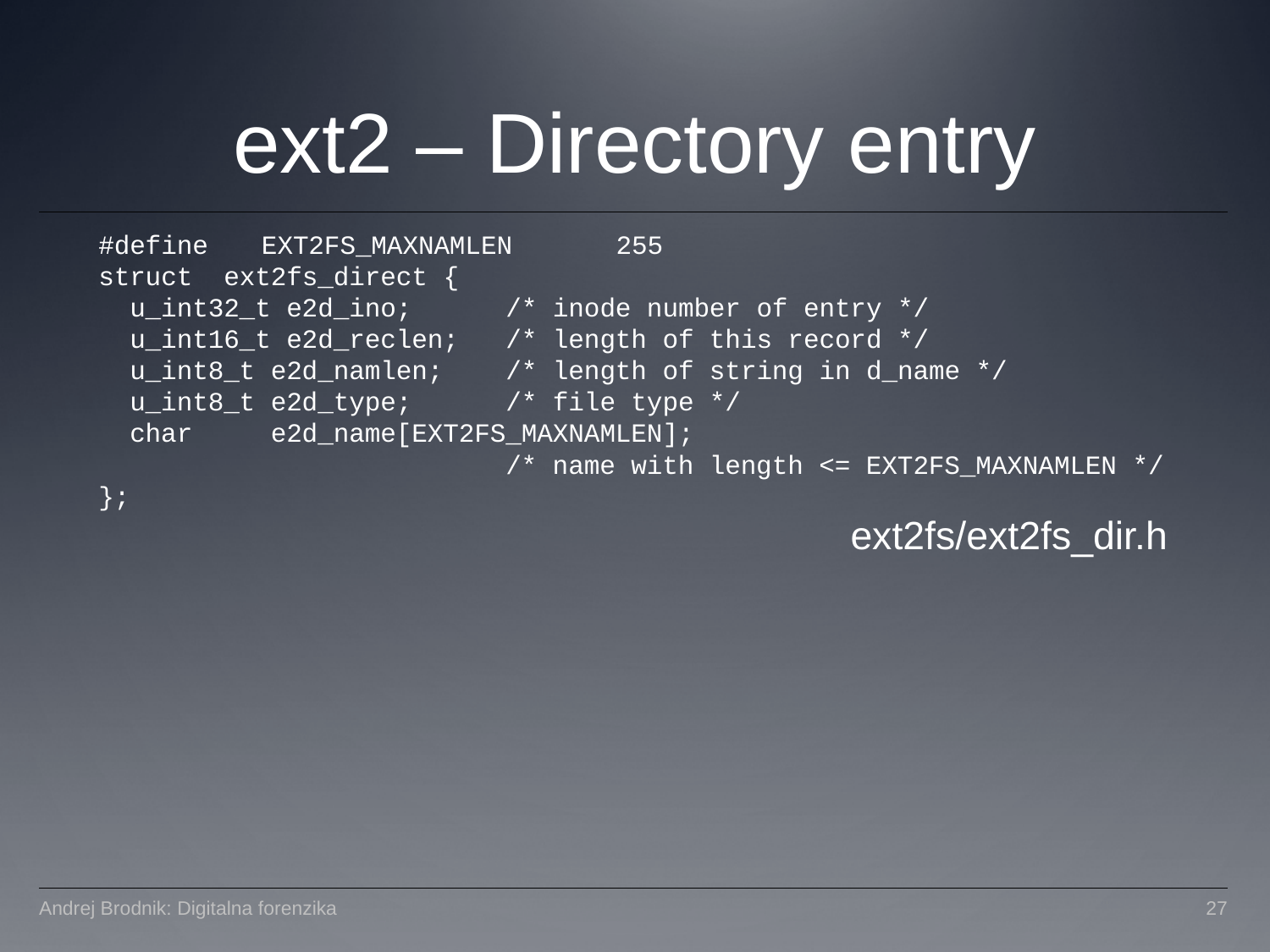

ext2 – Directory entry
#define	EXT2FS_MAXNAMLEN	255
struct  ext2fs_direct {
  u_int32_t e2d_ino;      /* inode number of entry */
  u_int16_t e2d_reclen;   /* length of this record */
  u_int8_t e2d_namlen;    /* length of string in d_name */
  u_int8_t e2d_type;      /* file type */
  char     e2d_name[EXT2FS_MAXNAMLEN];
                          /* name with length <= EXT2FS_MAXNAMLEN */
};
ext2fs/ext2fs_dir.h
Andrej Brodnik: Digitalna forenzika
27